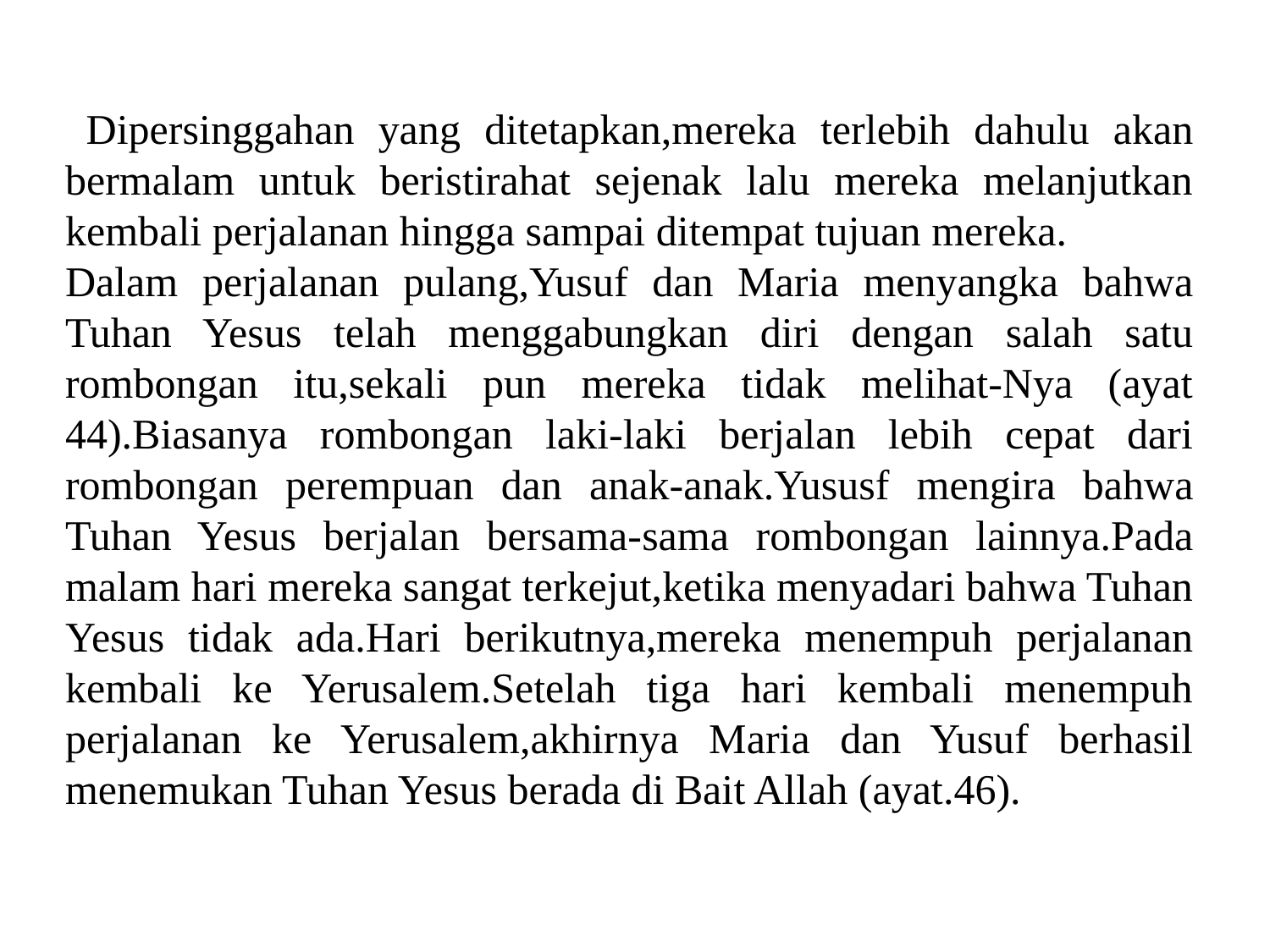

Dipersinggahan yang ditetapkan,mereka terlebih dahulu akan bermalam untuk beristirahat sejenak lalu mereka melanjutkan kembali perjalanan hingga sampai ditempat tujuan mereka.
Dalam perjalanan pulang,Yusuf dan Maria menyangka bahwa Tuhan Yesus telah menggabungkan diri dengan salah satu rombongan itu,sekali pun mereka tidak melihat-Nya (ayat 44).Biasanya rombongan laki-laki berjalan lebih cepat dari rombongan perempuan dan anak-anak.Yususf mengira bahwa Tuhan Yesus berjalan bersama-sama rombongan lainnya.Pada malam hari mereka sangat terkejut,ketika menyadari bahwa Tuhan Yesus tidak ada.Hari berikutnya,mereka menempuh perjalanan kembali ke Yerusalem.Setelah tiga hari kembali menempuh perjalanan ke Yerusalem,akhirnya Maria dan Yusuf berhasil menemukan Tuhan Yesus berada di Bait Allah (ayat.46).